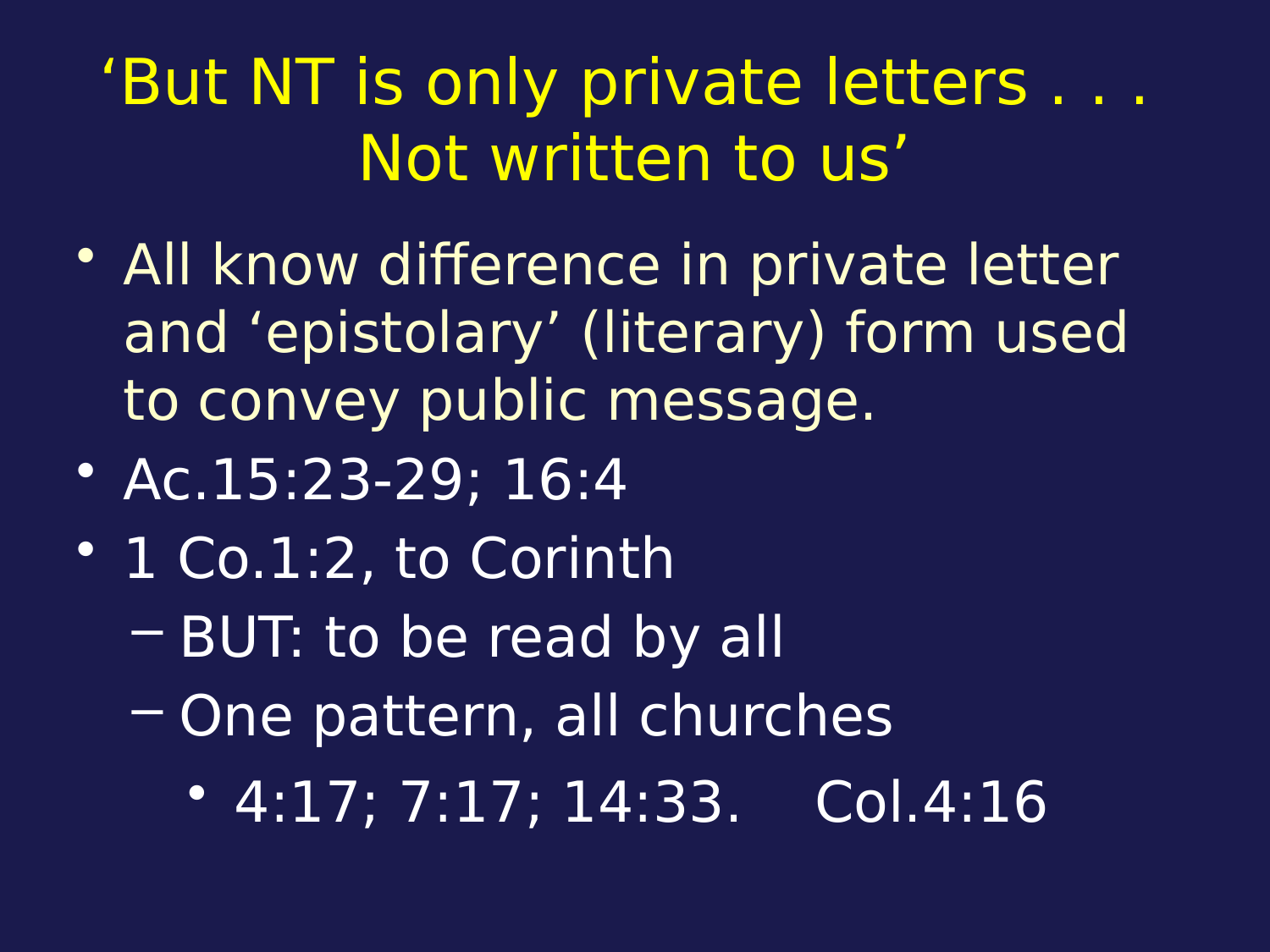

# ‘But NT is only private letters . . . Not written to us’
All know difference in private letter and ‘epistolary’ (literary) form used to convey public message.
Ac.15:23-29; 16:4
1 Co.1:2, to Corinth
BUT: to be read by all
One pattern, all churches
4:17; 7:17; 14:33.    Col.4:16